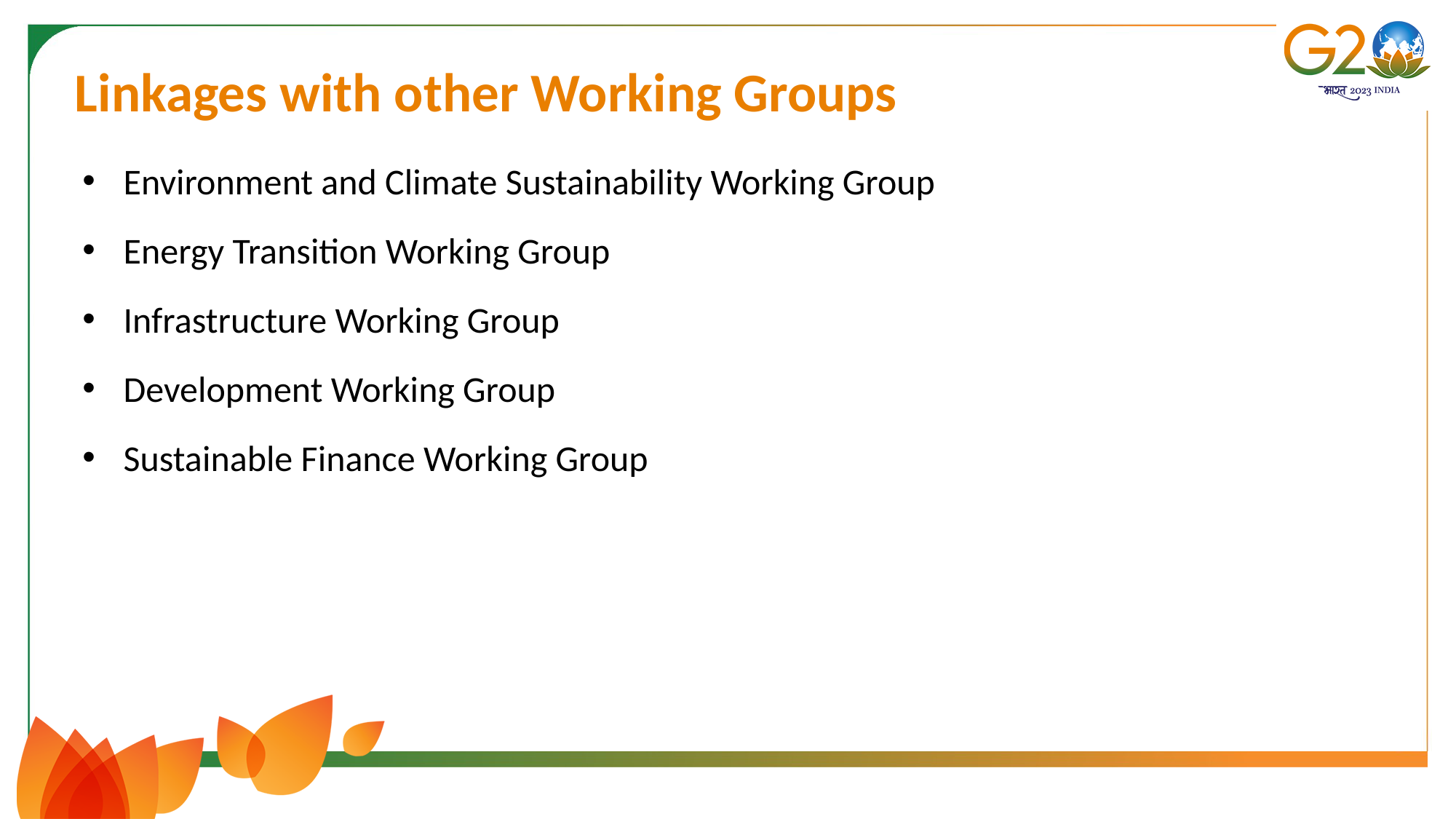

# Linkages with other Working Groups
Environment and Climate Sustainability Working Group
Energy Transition Working Group
Infrastructure Working Group
Development Working Group
Sustainable Finance Working Group